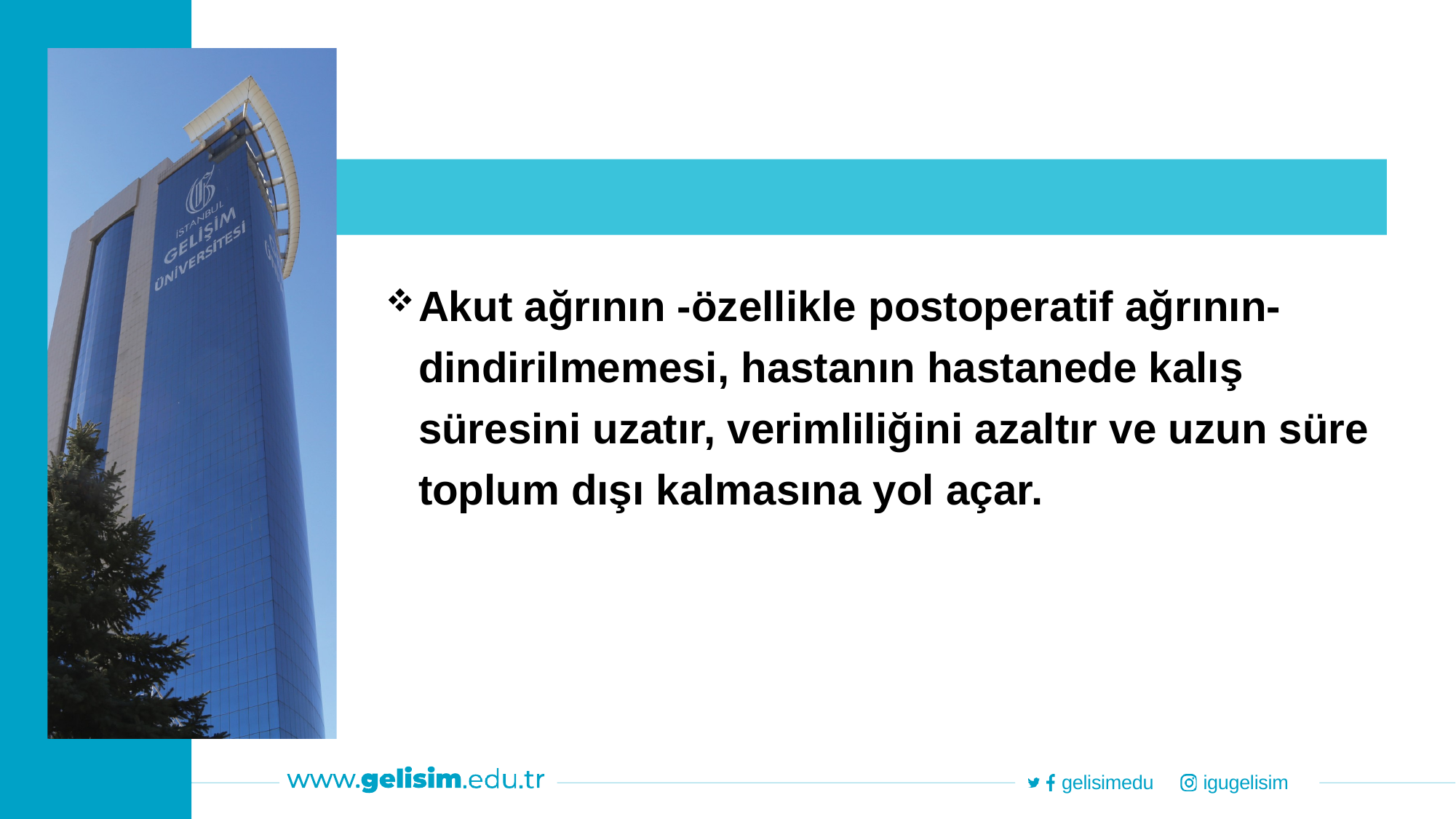

Akut ağrının -özellikle postoperatif ağrının- dindirilmemesi, hastanın hastanede kalış süresini uzatır, verimliliğini azaltır ve uzun süre toplum dışı kalmasına yol açar.